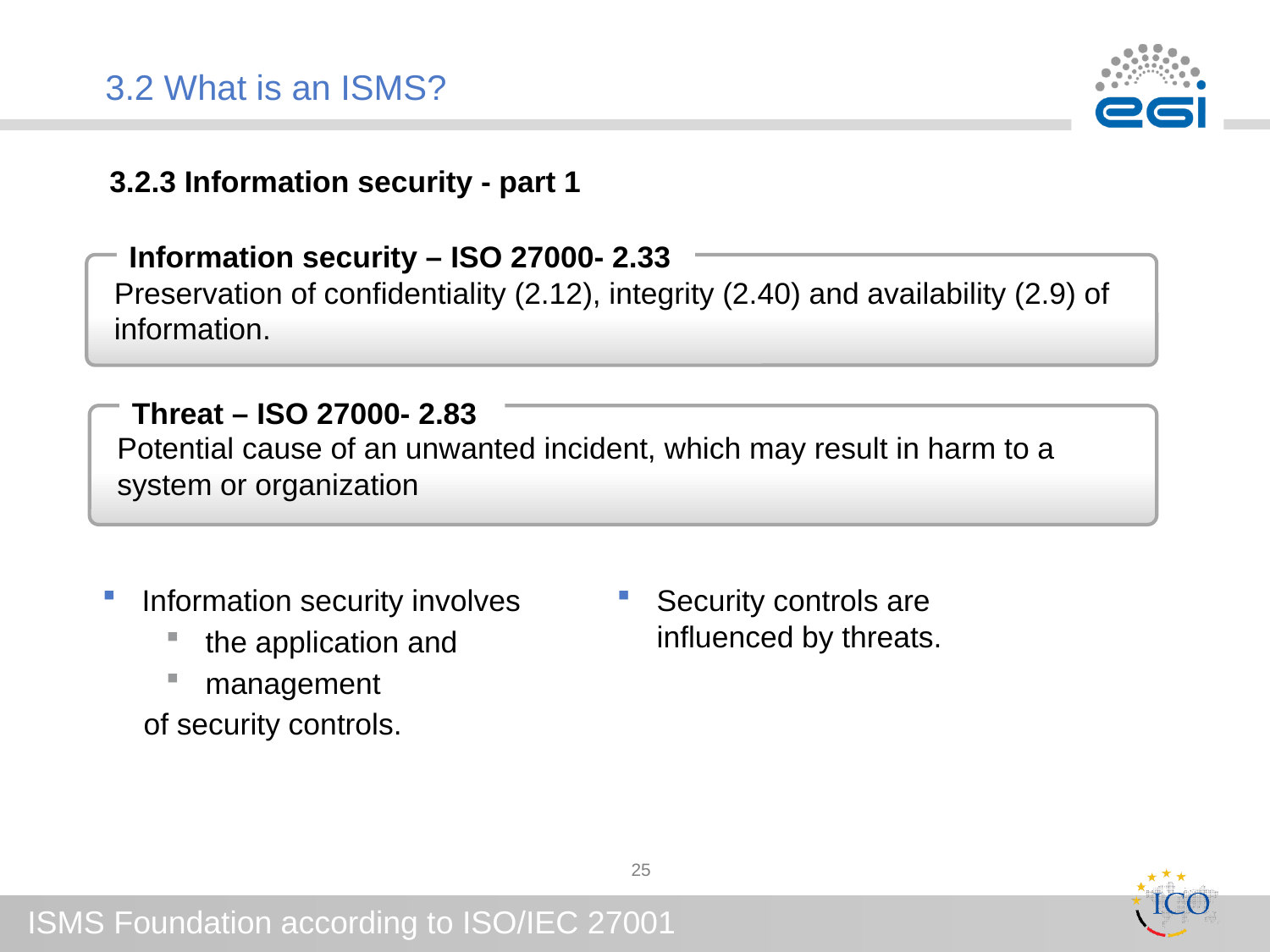

# 3.2 What is an ISMS?
3.2.3 Information security - part 1
Information security – ISO 27000- 2.33
Preservation of confidentiality (2.12), integrity (2.40) and availability (2.9) of information.
Threat – ISO 27000- 2.83
Potential cause of an unwanted incident, which may result in harm to a system or organization
Information security involves
the application and
management
     of security controls.

Security controls are influenced by threats.